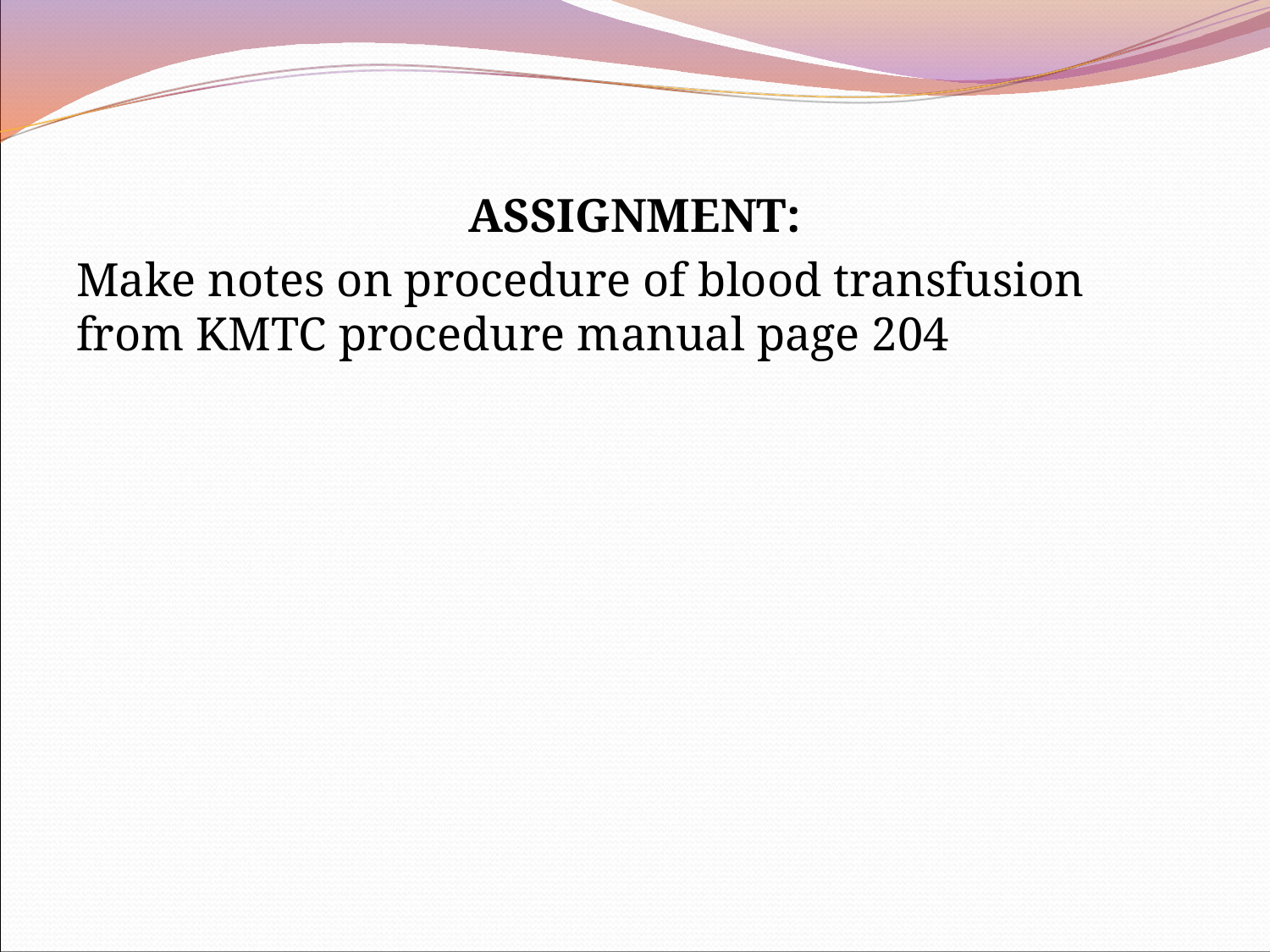

ASSIGNMENT:
Make notes on procedure of blood transfusion from KMTC procedure manual page 204